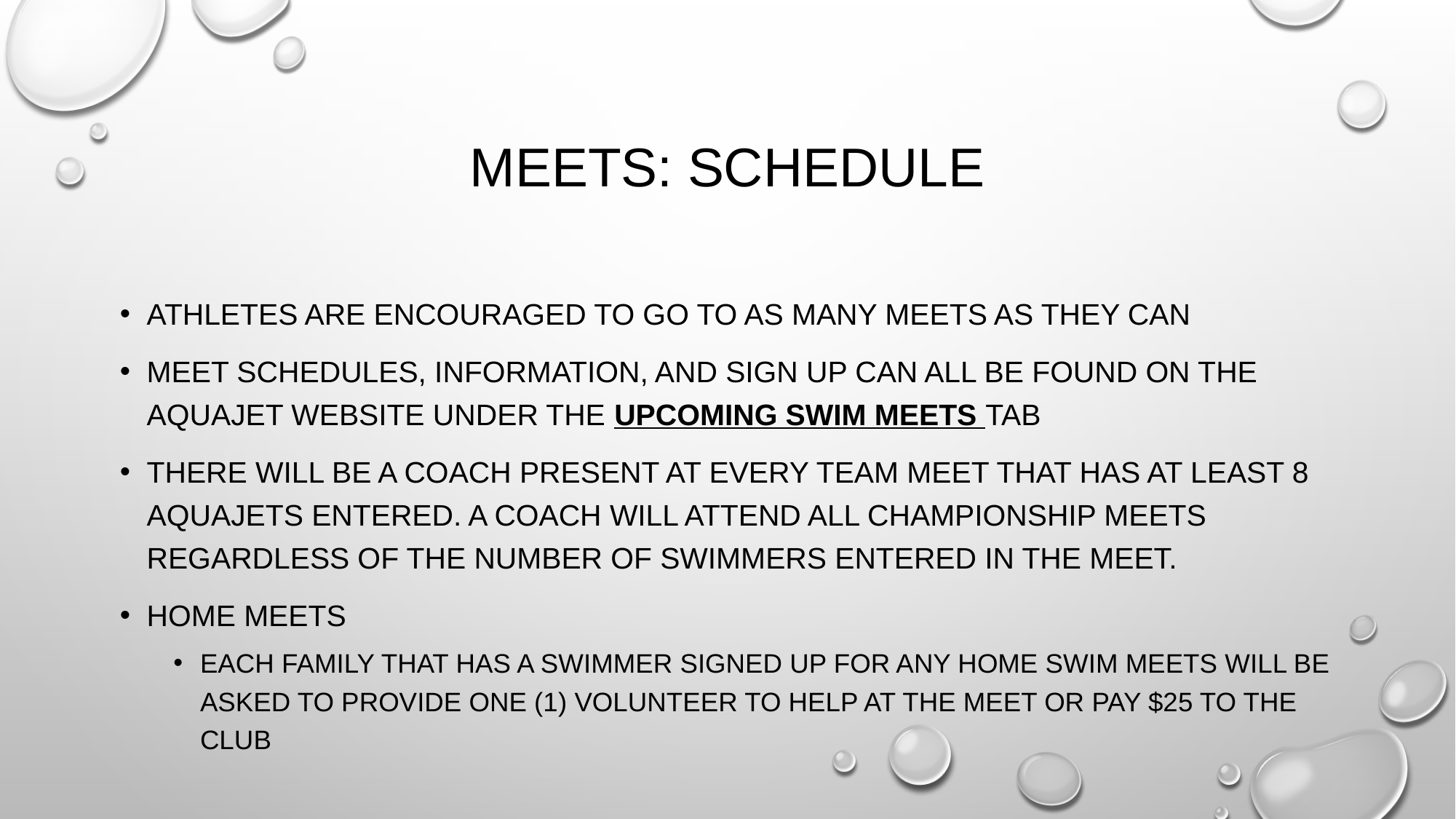

# Meets: schedule
Athletes are encouraged to go to as many meets as they can
Meet schedules, information, and sign up can all be found on the aquajet website under the Upcoming swim meets tab
There will be a coach present at every team meet that has at least 8 aquajets entered. A coach will attend all championship meets regardless of the number of swimmers entered in the meet.
Home meets
each family that has a swimmer signed up for any home swim meets will be asked to provide one (1) volunteer to help at the meet or pay $25 to the club